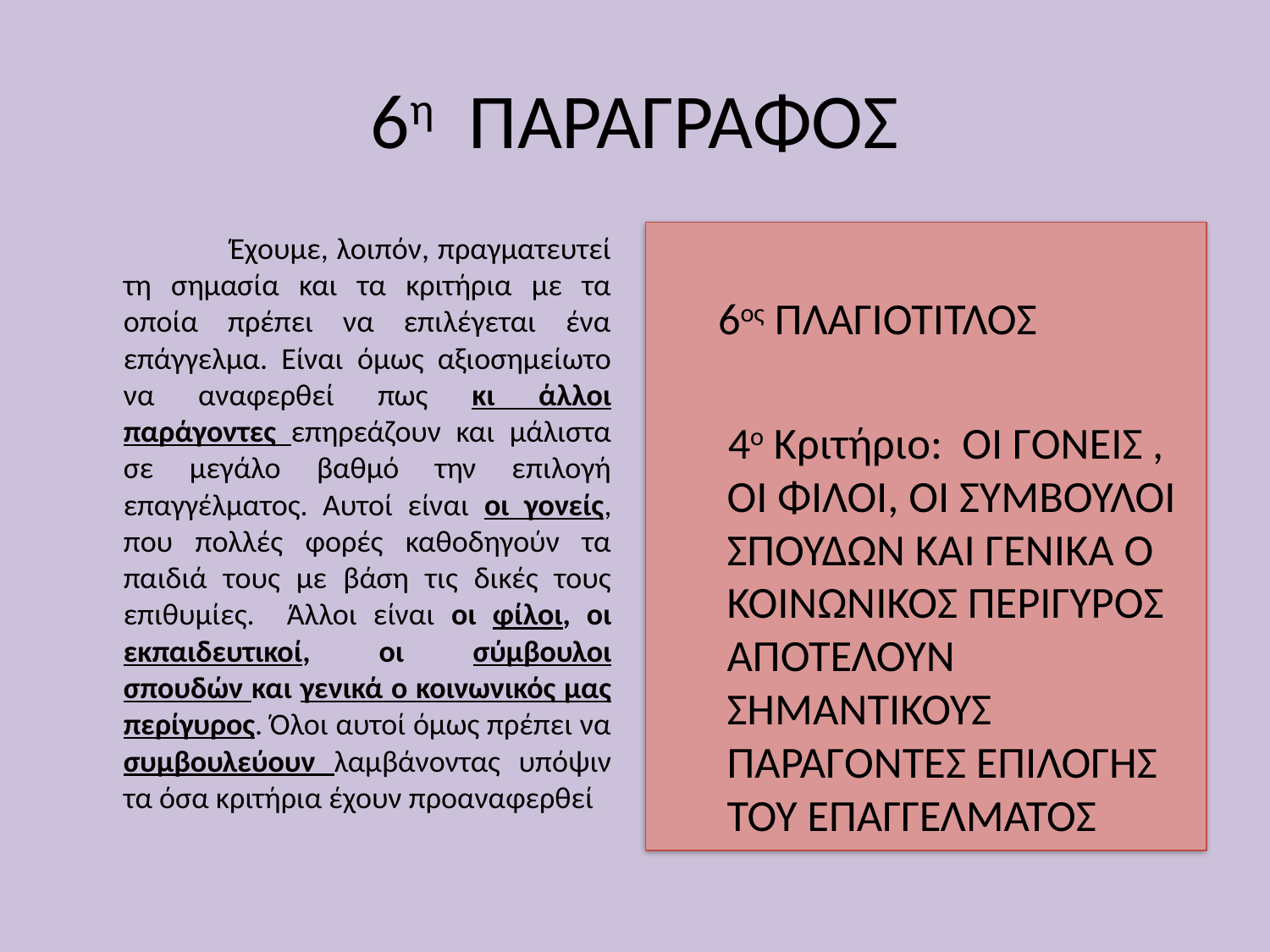

# 6η  ΠΑΡΑΓΡΑΦΟΣ
                  Έχουμε, λοιπόν, πραγματευτεί τη σημασία και τα κριτήρια με τα οποία πρέπει να επιλέγεται ένα επάγγελμα. Είναι όμως αξιοσημείωτο να αναφερθεί πως κι άλλοι παράγοντες επηρεάζουν και μάλιστα σε μεγάλο βαθμό την επιλογή επαγγέλματος. Αυτοί είναι οι γονείς, που πολλές φορές καθοδηγούν τα παιδιά τους με βάση τις δικές τους επιθυμίες.  Άλλοι είναι οι φίλοι, οι εκπαιδευτικοί, οι σύμβουλοι σπουδών και γενικά ο κοινωνικός μας περίγυρος. Όλοι αυτοί όμως πρέπει να συμβουλεύουν λαμβάνοντας υπόψιν τα όσα κριτήρια έχουν προαναφερθεί

      6ος ΠΛΑΓΙΟΤΙΤΛΟΣ

       4ο Κριτήριο:  ΟΙ ΓΟΝΕΙΣ , ΟΙ ΦΙΛΟΙ, ΟΙ ΣΥΜΒΟΥΛΟΙ ΣΠΟΥΔΩΝ ΚΑΙ ΓΕΝΙΚΑ Ο ΚΟΙΝΩΝΙΚΟΣ ΠΕΡΙΓΥΡΟΣ  ΑΠΟΤΕΛΟΥΝ ΣΗΜΑΝΤΙΚΟΥΣ ΠΑΡΑΓΟΝΤΕΣ ΕΠΙΛΟΓΗΣ ΤΟΥ ΕΠΑΓΓΕΛΜΑΤΟΣ